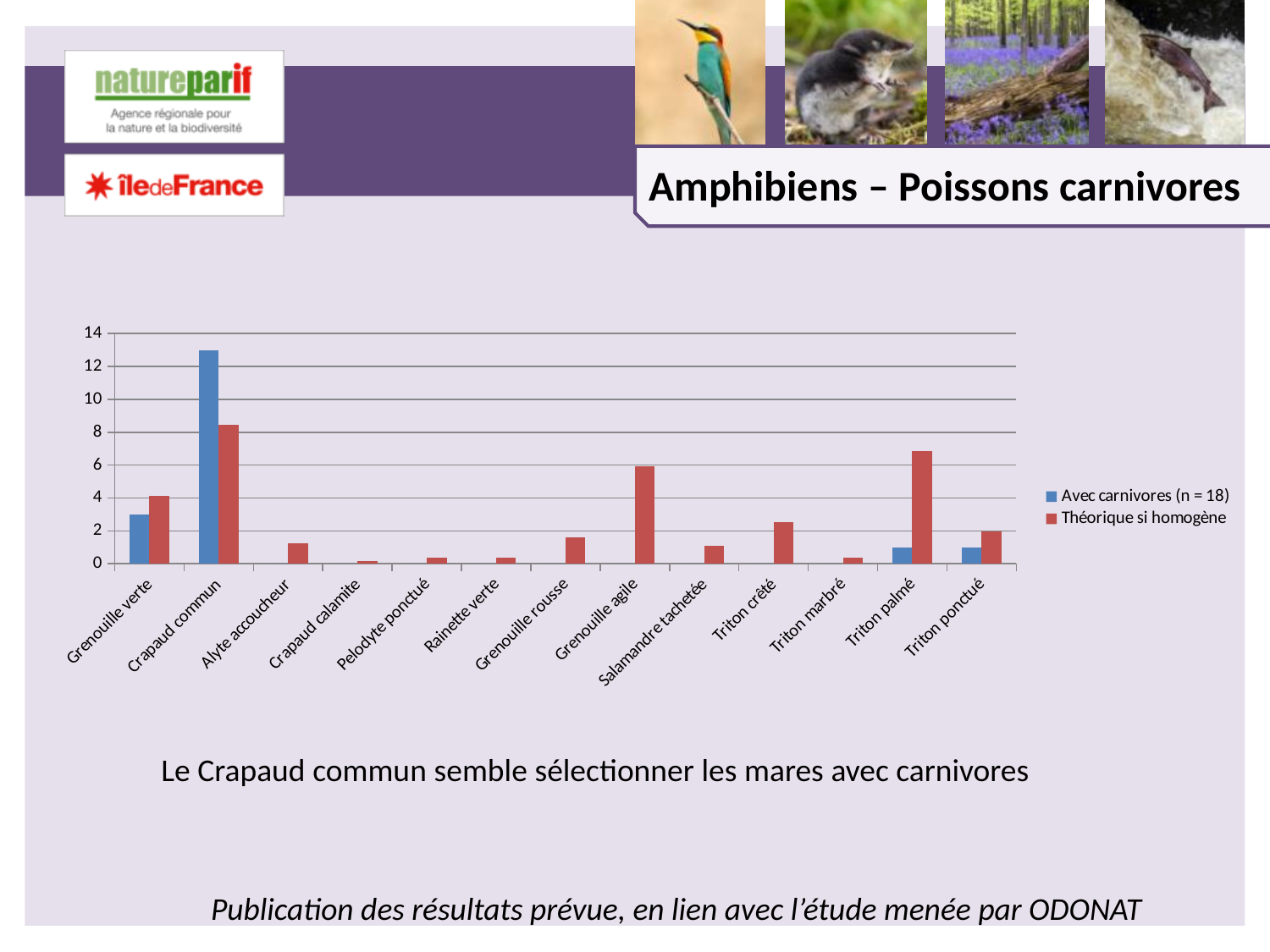

Amphibiens – Poissons carnivores

### Chart

| Category | Avec carnivores (n = 18) | Théorique si homogène |
|---|---|---|
| Grenouille verte | 3.0 | 4.14 |
| Crapaud commun | 13.0 | 8.459999999999999 |
| Alyte accoucheur | 0.0 | 1.26 |
| Crapaud calamite | 0.0 | 0.18 |
| Pelodyte ponctué | 0.0 | 0.36 |
| Rainette verte | 0.0 | 0.36 |
| Grenouille rousse | 0.0 | 1.6199999999999999 |
| Grenouille agile | 0.0 | 5.9399999999999995 |
| Salamandre tachetée | 0.0 | 1.08 |
| Triton crêté | 0.0 | 2.52 |
| Triton marbré | 0.0 | 0.36 |
| Triton palmé | 1.0 | 6.84 |
| Triton ponctué | 1.0 | 1.98 |
Le Crapaud commun semble sélectionner les mares avec carnivores
Publication des résultats prévue, en lien avec l’étude menée par ODONAT